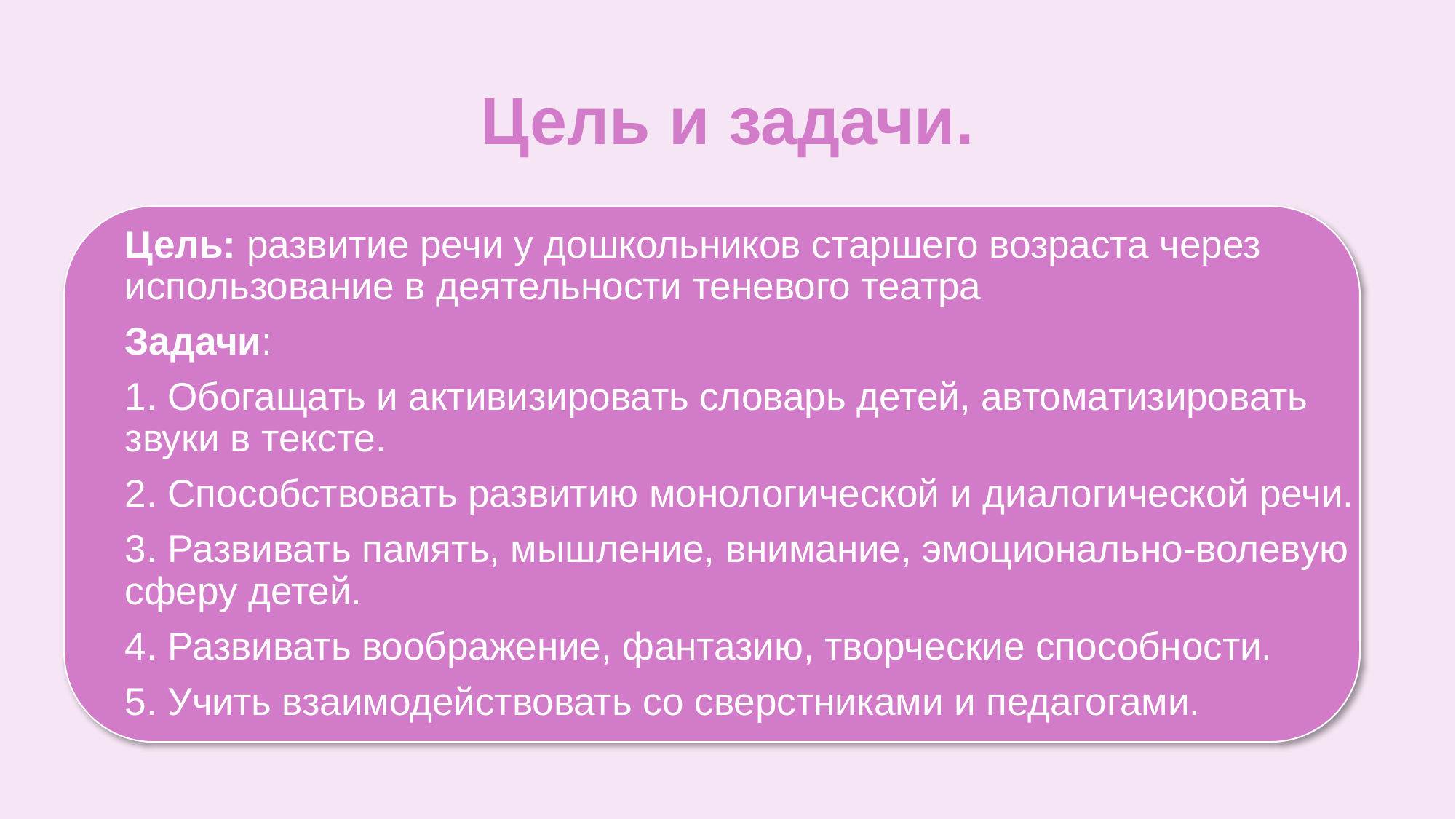

# Цель и задачи.

Цель: развитие речи у дошкольников старшего возраста через использование в деятельности теневого театра
Задачи:
1. Обогащать и активизировать словарь детей, автоматизировать звуки в тексте.
2. Способствовать развитию монологической и диалогической речи.
3. Развивать память, мышление, внимание, эмоционально-волевую сферу детей.
4. Развивать воображение, фантазию, творческие способности.
5. Учить взаимодействовать со сверстниками и педагогами.